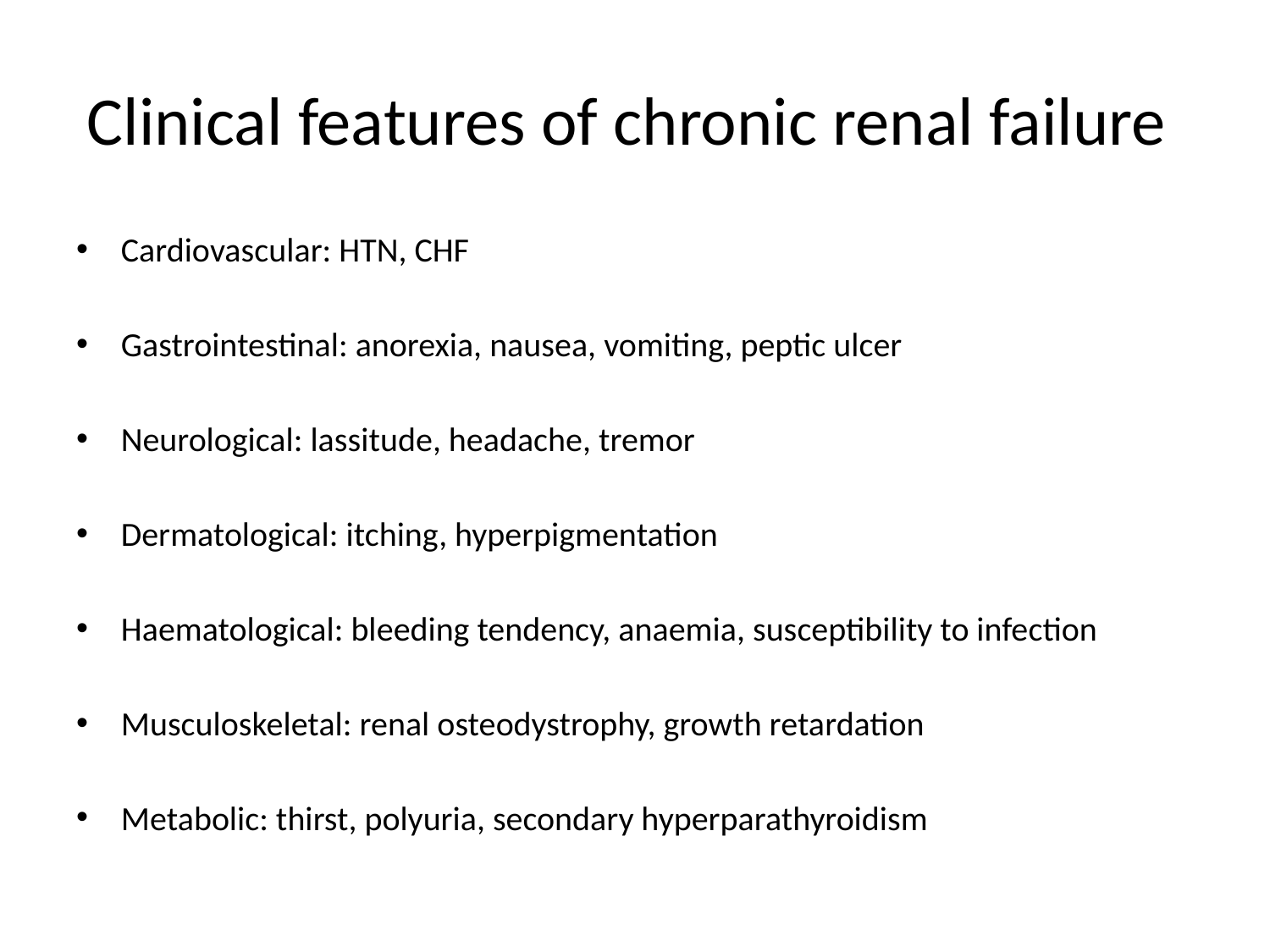

# Clinical features of chronic renal failure
Cardiovascular: HTN, CHF

Gastrointestinal: anorexia, nausea, vomiting, peptic ulcer

Neurological: lassitude, headache, tremor

Dermatological: itching, hyperpigmentation

Haematological: bleeding tendency, anaemia, susceptibility to infection

Musculoskeletal: renal osteodystrophy, growth retardation

Metabolic: thirst, polyuria, secondary hyperparathyroidism